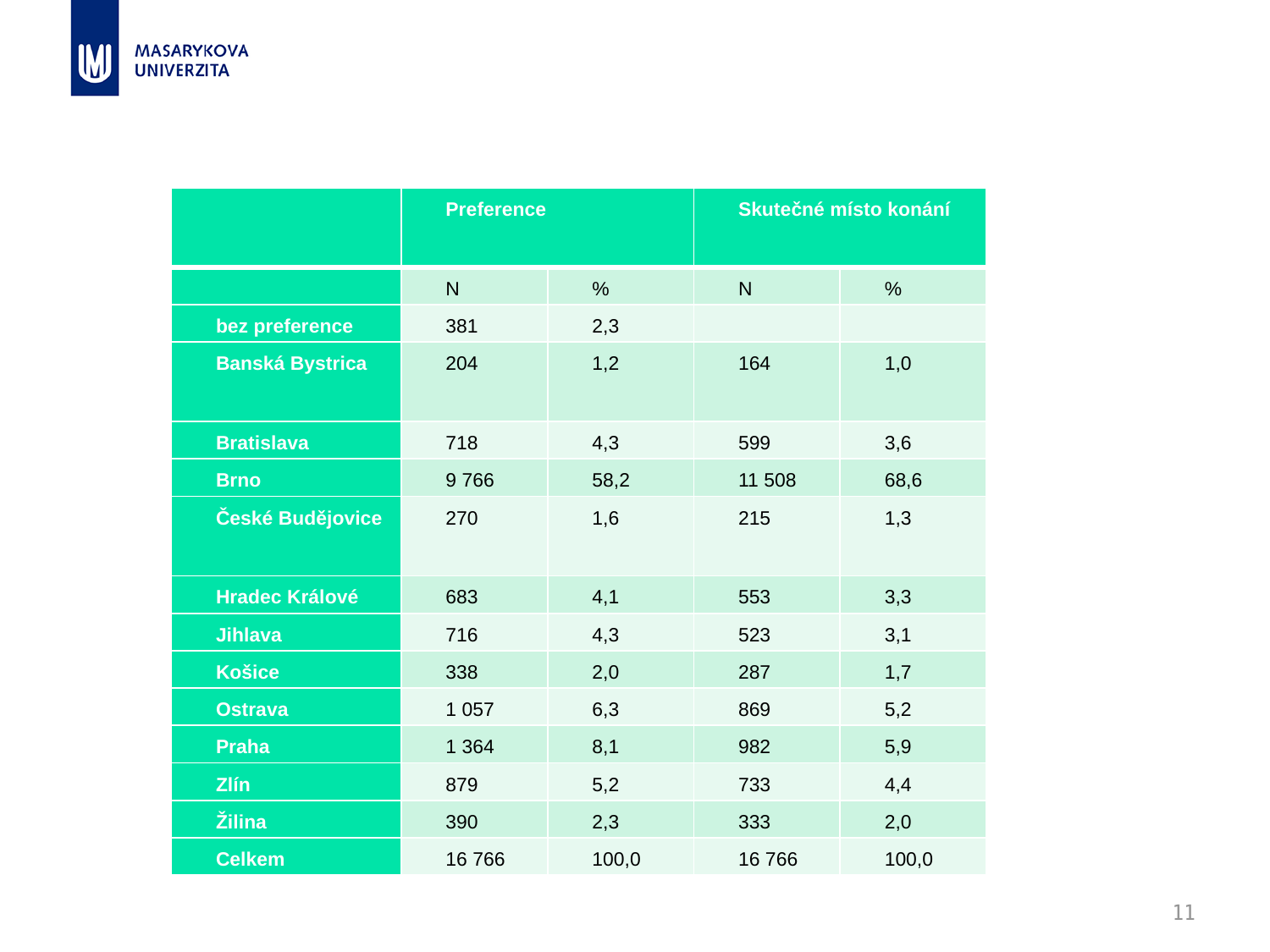

|  | Preference |  | Skutečné místo konání |  |
| --- | --- | --- | --- | --- |
|  | N | % | N | % |
| bez preference | 381 | 2,3 |  |  |
| Banská Bystrica | 204 | 1,2 | 164 | 1,0 |
| Bratislava | 718 | 4,3 | 599 | 3,6 |
| Brno | 9 766 | 58,2 | 11 508 | 68,6 |
| České Budějovice | 270 | 1,6 | 215 | 1,3 |
| Hradec Králové | 683 | 4,1 | 553 | 3,3 |
| Jihlava | 716 | 4,3 | 523 | 3,1 |
| Košice | 338 | 2,0 | 287 | 1,7 |
| Ostrava | 1 057 | 6,3 | 869 | 5,2 |
| Praha | 1 364 | 8,1 | 982 | 5,9 |
| Zlín | 879 | 5,2 | 733 | 4,4 |
| Žilina | 390 | 2,3 | 333 | 2,0 |
| Celkem | 16 766 | 100,0 | 16 766 | 100,0 |
11